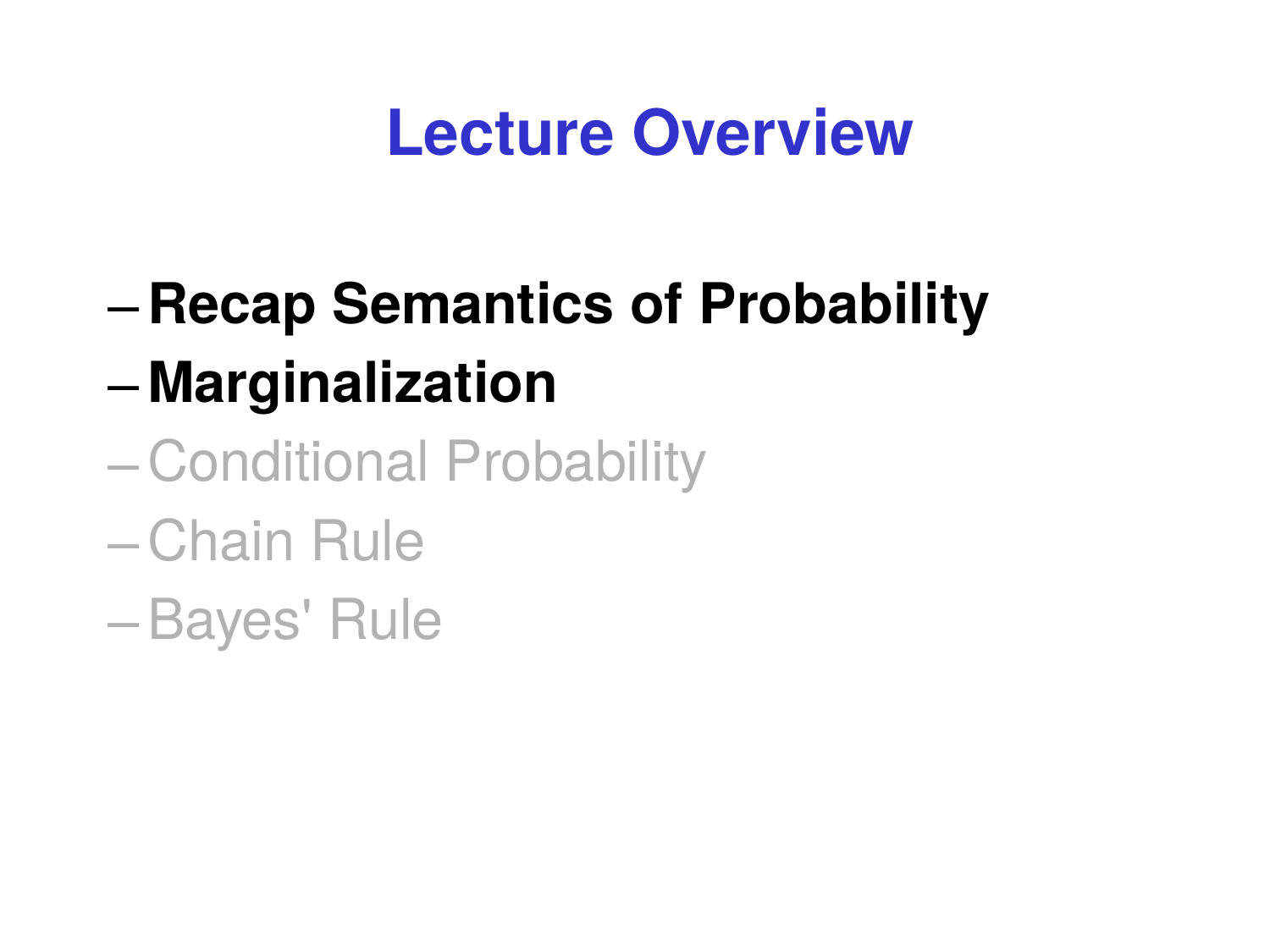

Lecture Overview

Recap Semantics of Probability
Marginalization
Conditional Probability
Chain Rule
Bayes' Rule